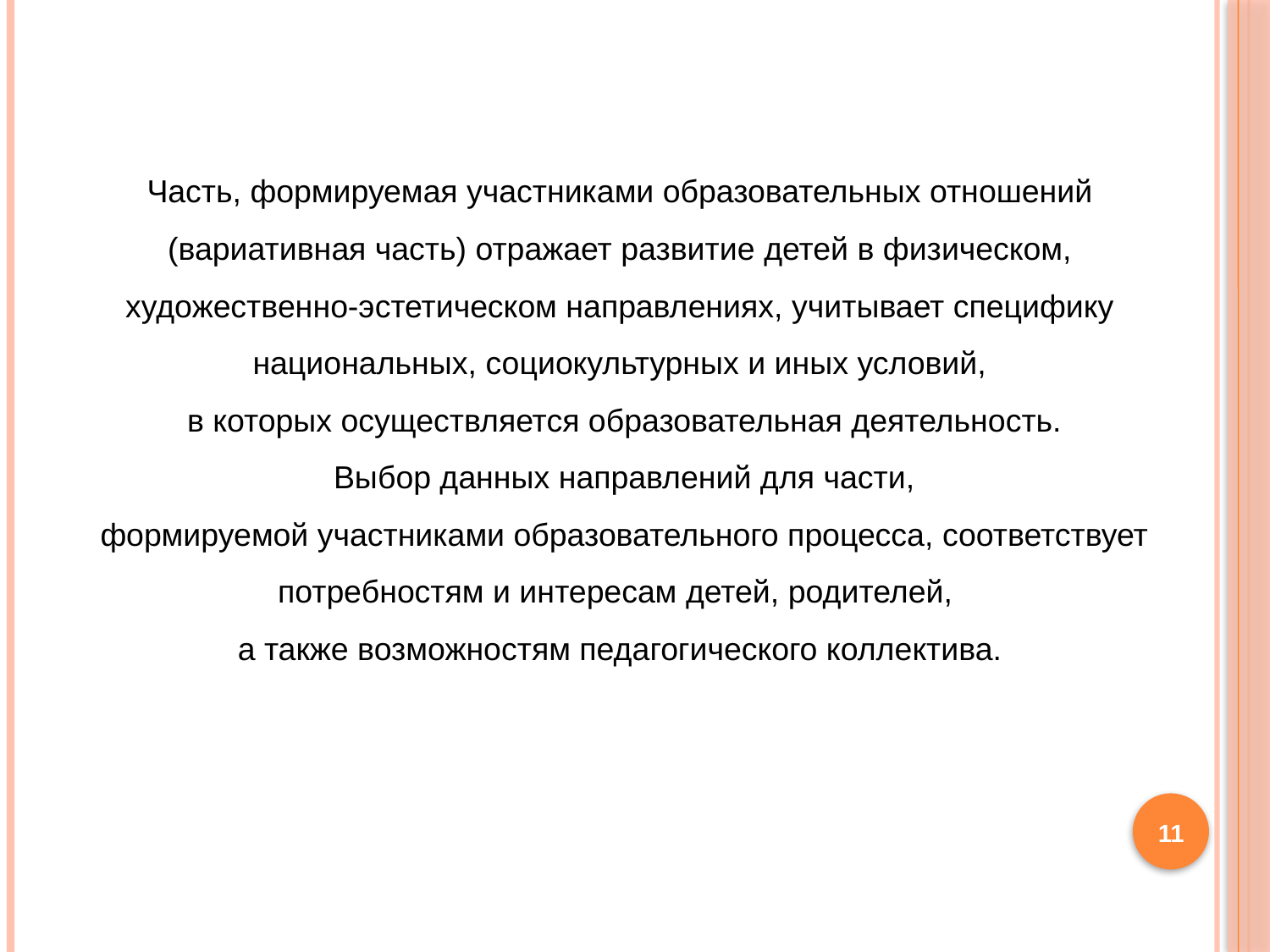

Часть, формируемая участниками образовательных отношений (вариативная часть) отражает развитие детей в физическом, художественно-эстетическом направлениях, учитывает специфику национальных, социокультурных и иных условий,
 в которых осуществляется образовательная деятельность.
 Выбор данных направлений для части,
 формируемой участниками образовательного процесса, соответствует потребностям и интересам детей, родителей,
а также возможностям педагогического коллектива.
11